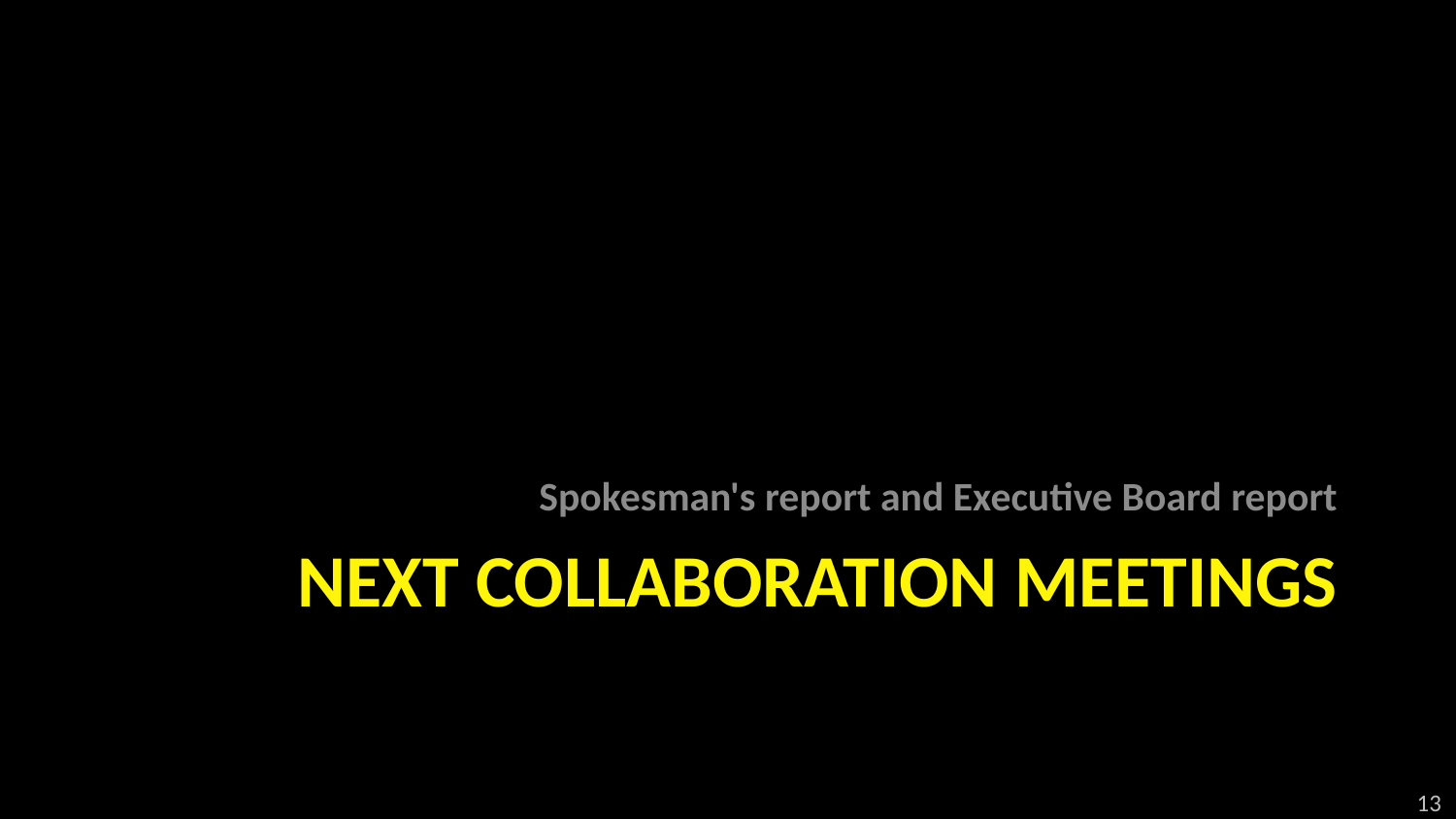

Spokesman's report and Executive Board report
# Next collaboration meetings
13